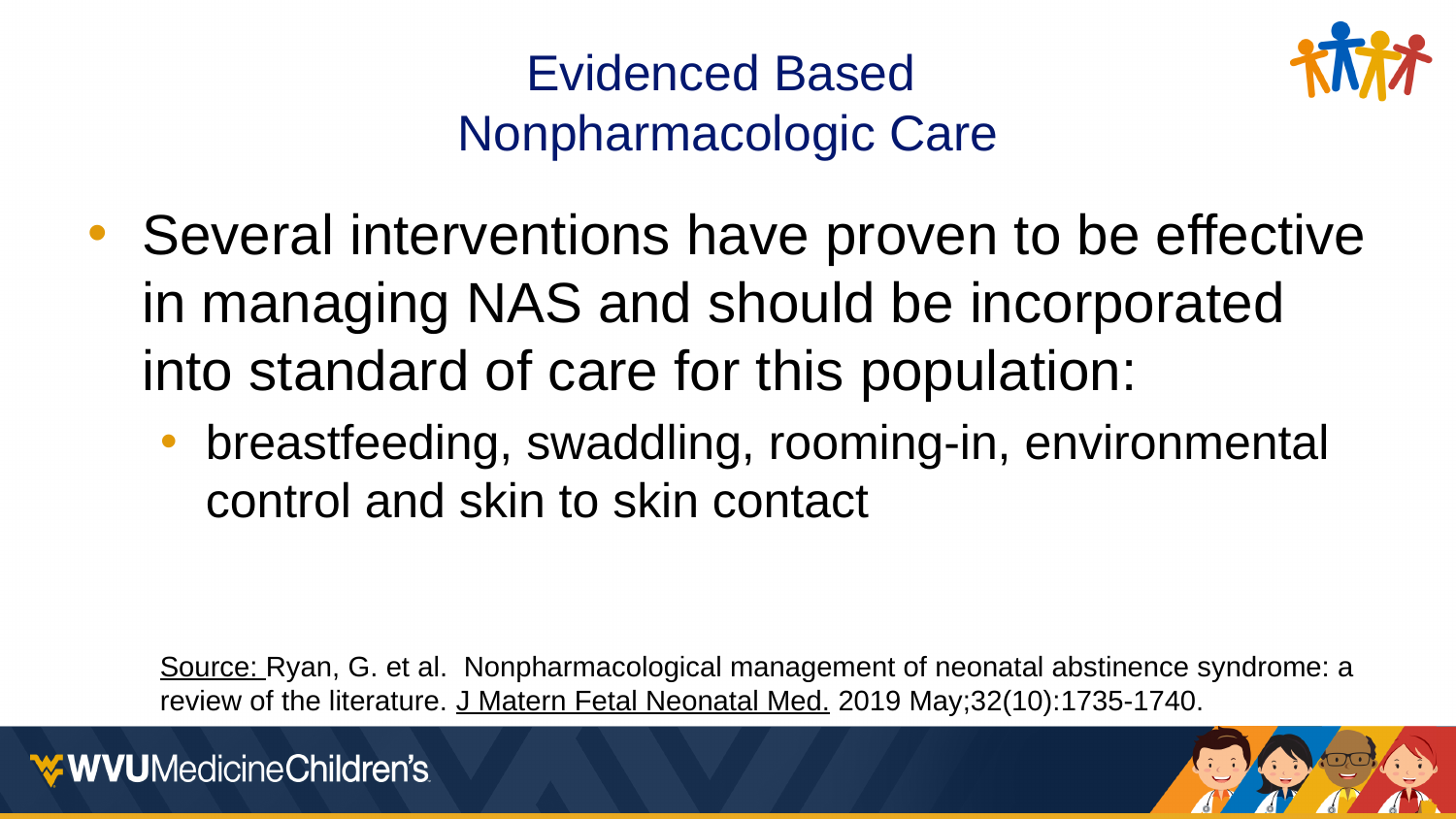

# Evidenced Based Nonpharmacologic Care
Several interventions have proven to be effective in managing NAS and should be incorporated into standard of care for this population:
breastfeeding, swaddling, rooming-in, environmental control and skin to skin contact
Source: Ryan, G. et al.  Nonpharmacological management of neonatal abstinence syndrome: a review of the literature. J Matern Fetal Neonatal Med. 2019 May;32(10):1735-1740.